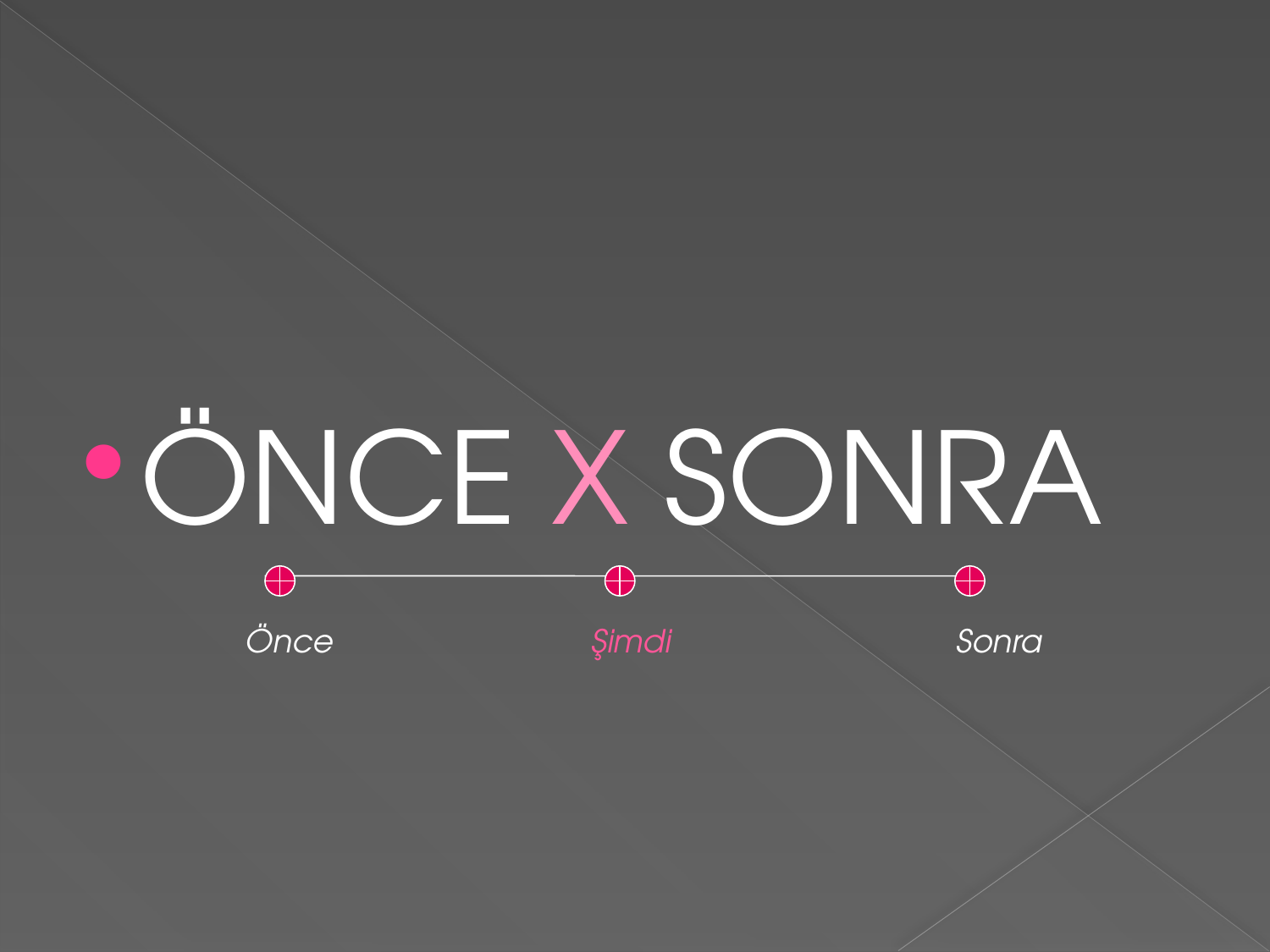

#
ÖNCE X SONRA

  Önce                             Şimdi                                Sonra